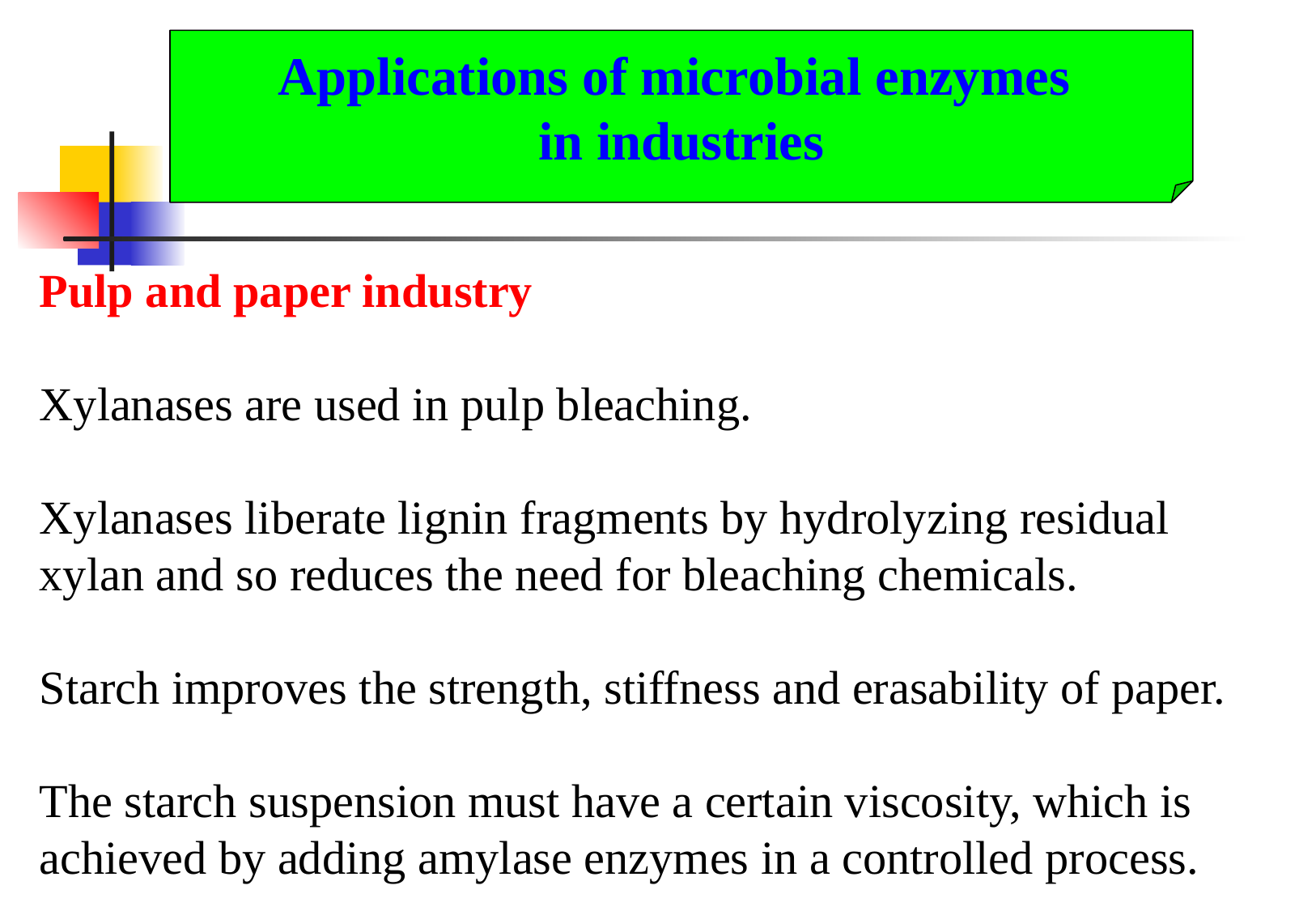

Applications of microbial enzymes
in industries
Pulp and paper industry

Xylanases are used in pulp bleaching.

Xylanases liberate lignin fragments by hydrolyzing residual xylan and so reduces the need for bleaching chemicals.

Starch improves the strength, stiffness and erasability of paper.

The starch suspension must have a certain viscosity, which is achieved by adding amylase enzymes in a controlled process.